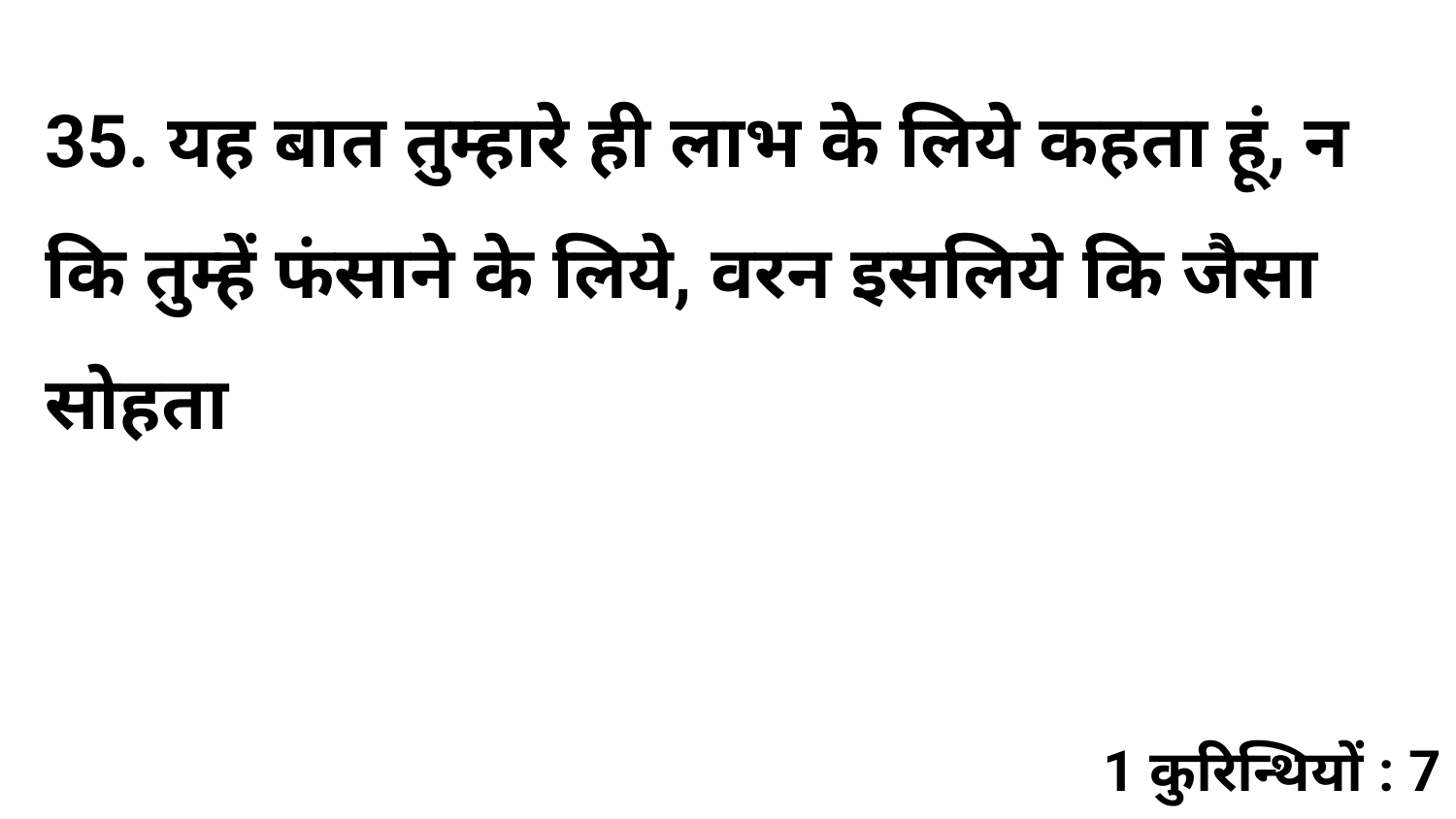

35. यह बात तुम्हारे ही लाभ के लिये कहता हूं, न कि तुम्हें फंसाने के लिये, वरन इसलिये कि जैसा सोहता
1 कुरिन्थियों : 7